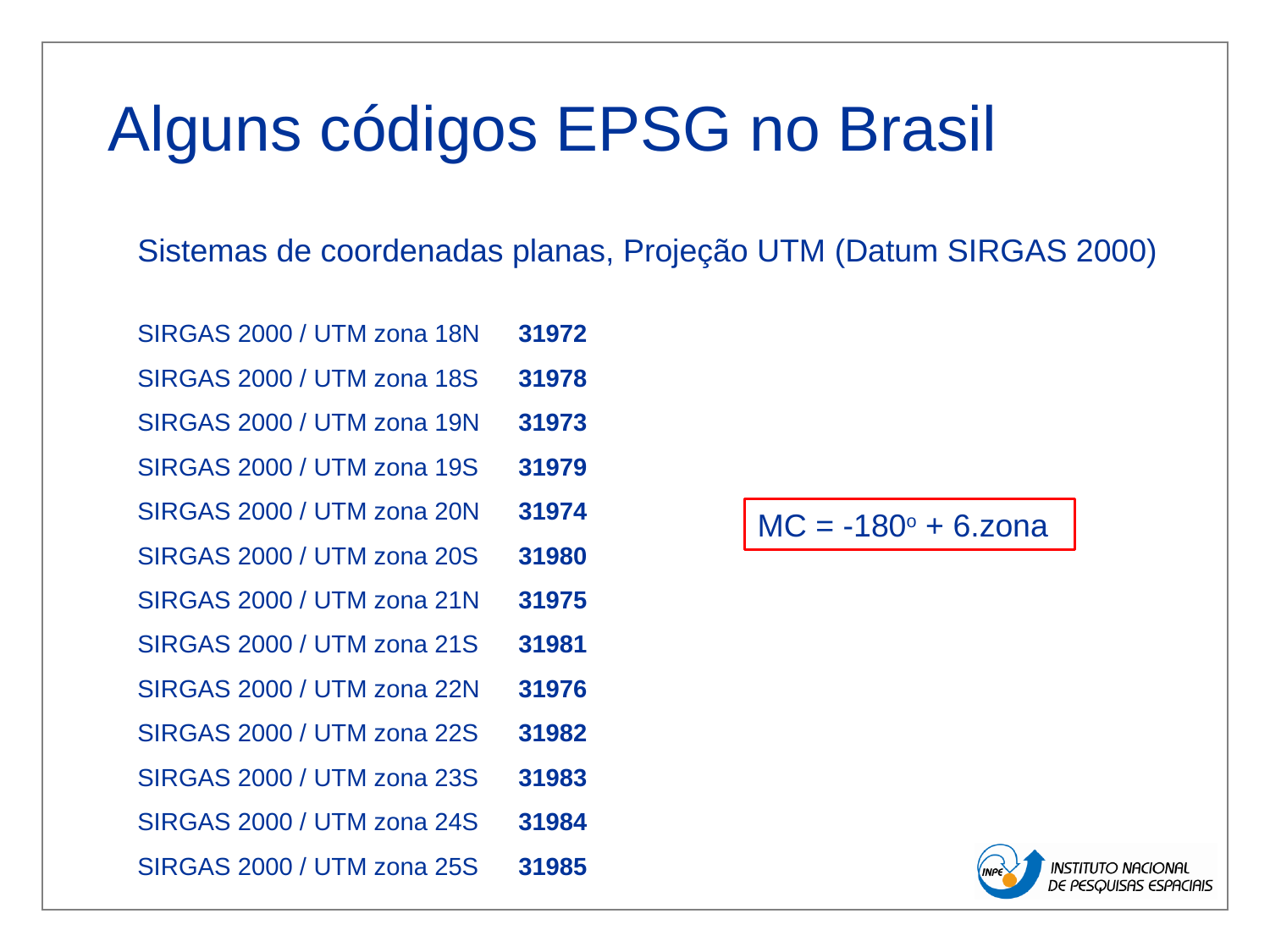

# Alguns códigos EPSG no Brasil
Sistemas de coordenadas planas, Projeção UTM (Datum SIRGAS 2000)

SIRGAS 2000 / UTM zona 18N	31972
SIRGAS 2000 / UTM zona 18S	31978
SIRGAS 2000 / UTM zona 19N	31973
SIRGAS 2000 / UTM zona 19S	31979
SIRGAS 2000 / UTM zona 20N	31974
SIRGAS 2000 / UTM zona 20S	31980
SIRGAS 2000 / UTM zona 21N	31975
SIRGAS 2000 / UTM zona 21S	31981
SIRGAS 2000 / UTM zona 22N	31976
SIRGAS 2000 / UTM zona 22S	31982
SIRGAS 2000 / UTM zona 23S	31983
SIRGAS 2000 / UTM zona 24S	31984
SIRGAS 2000 / UTM zona 25S	31985
MC = -180o + 6.zona